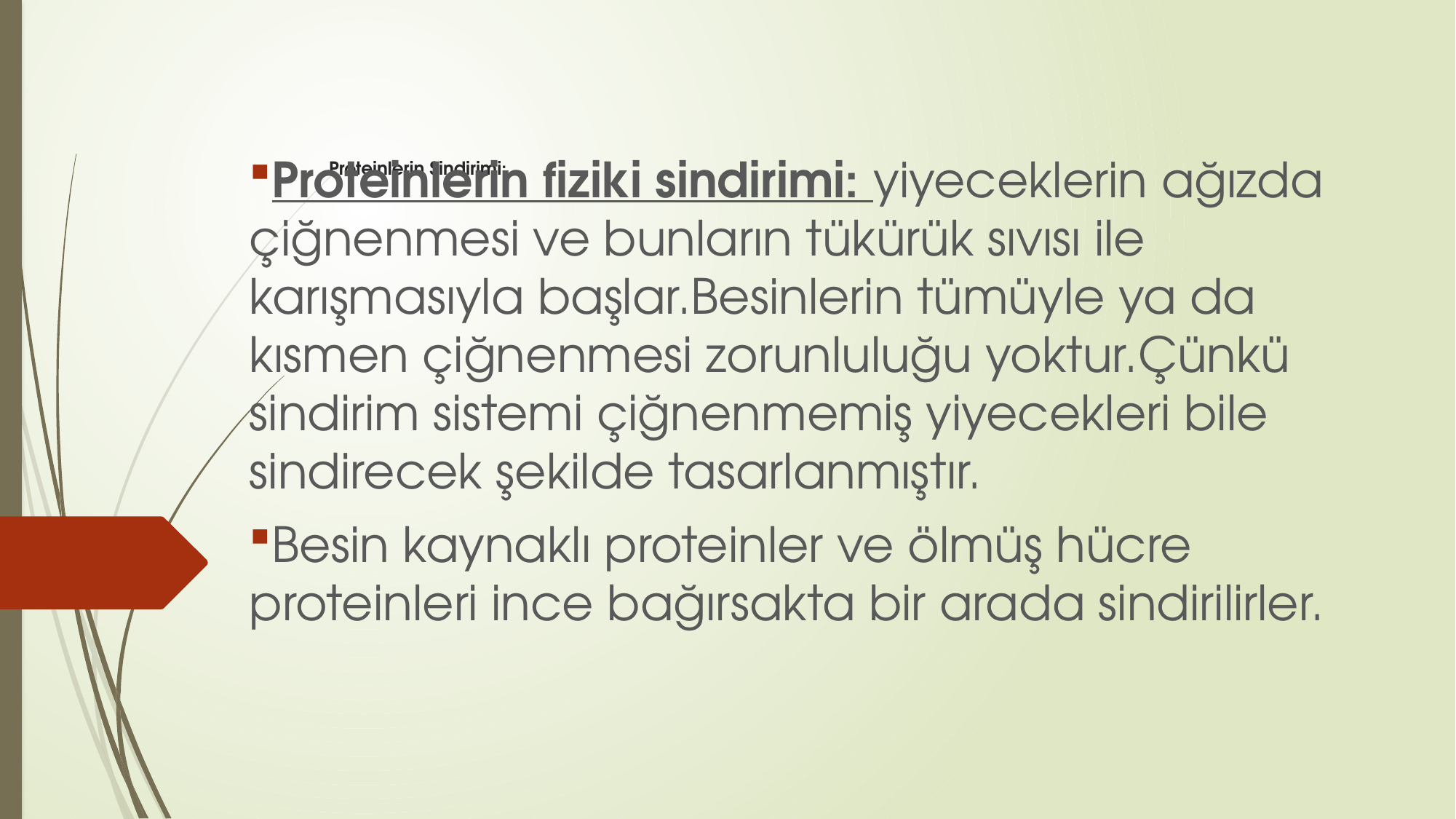

Proteinlerin fiziki sindirimi: yiyeceklerin ağızda çiğnenmesi ve bunların tükürük sıvısı ile karışmasıyla başlar.Besinlerin tümüyle ya da kısmen çiğnenmesi zorunluluğu yoktur.Çünkü sindirim sistemi çiğnenmemiş yiyecekleri bile sindirecek şekilde tasarlanmıştır.
Besin kaynaklı proteinler ve ölmüş hücre proteinleri ince bağırsakta bir arada sindirilirler.
# Proteinlerin Sindirimi: